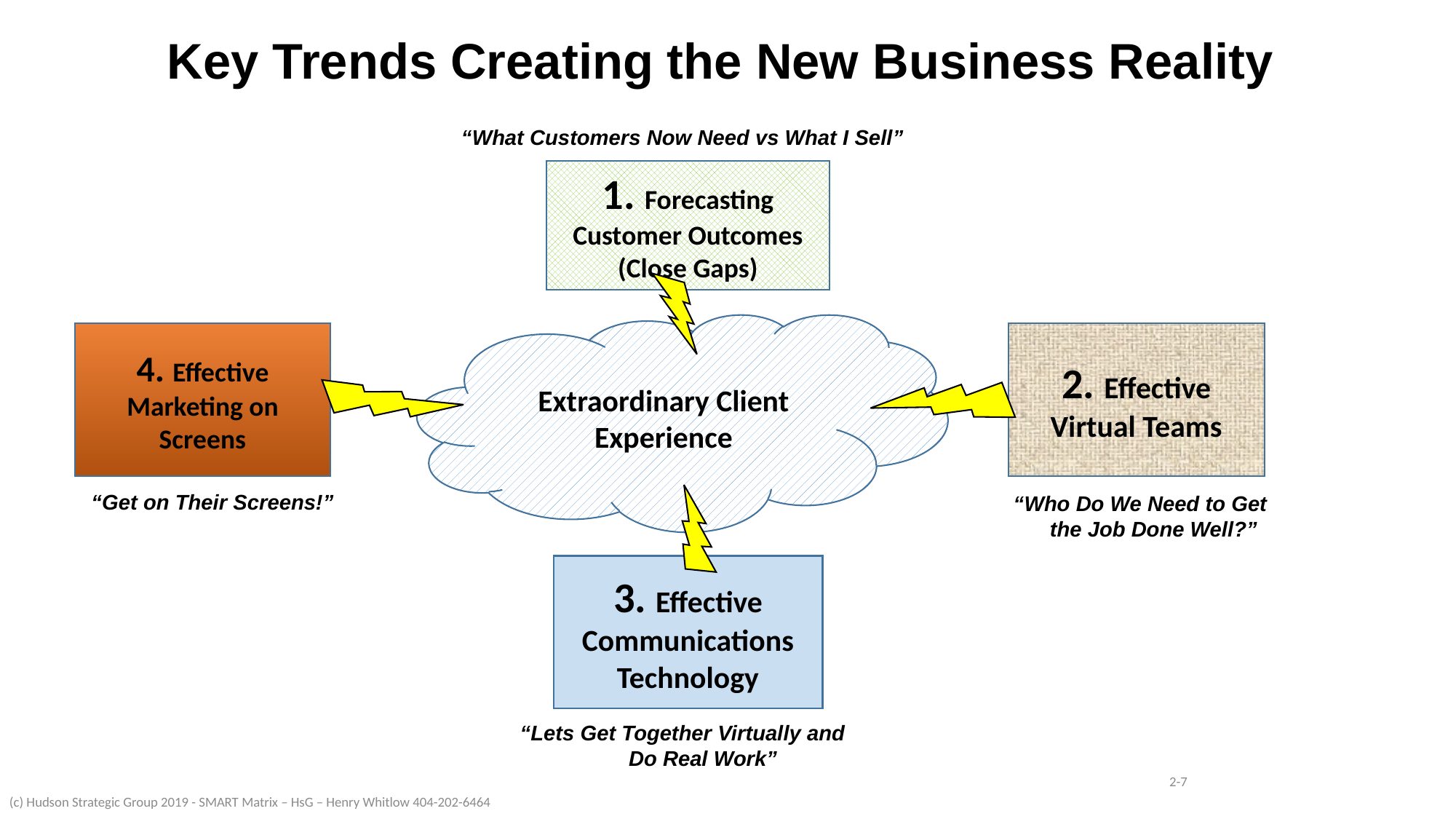

# Key Trends Creating the New Business Reality
“What Customers Now Need vs What I Sell”
1. Forecasting Customer Outcomes (Close Gaps)

Extraordinary Client Experience
4. Effective Marketing on Screens
2. Effective Virtual Teams

“Get on Their Screens!”
“Who Do We Need to Get the Job Done Well?”

3. Effective Communications Technology
“Lets Get Together Virtually and Do Real Work”
2-7
(c) Hudson Strategic Group 2019 - SMART Matrix – HsG – Henry Whitlow 404-202-6464